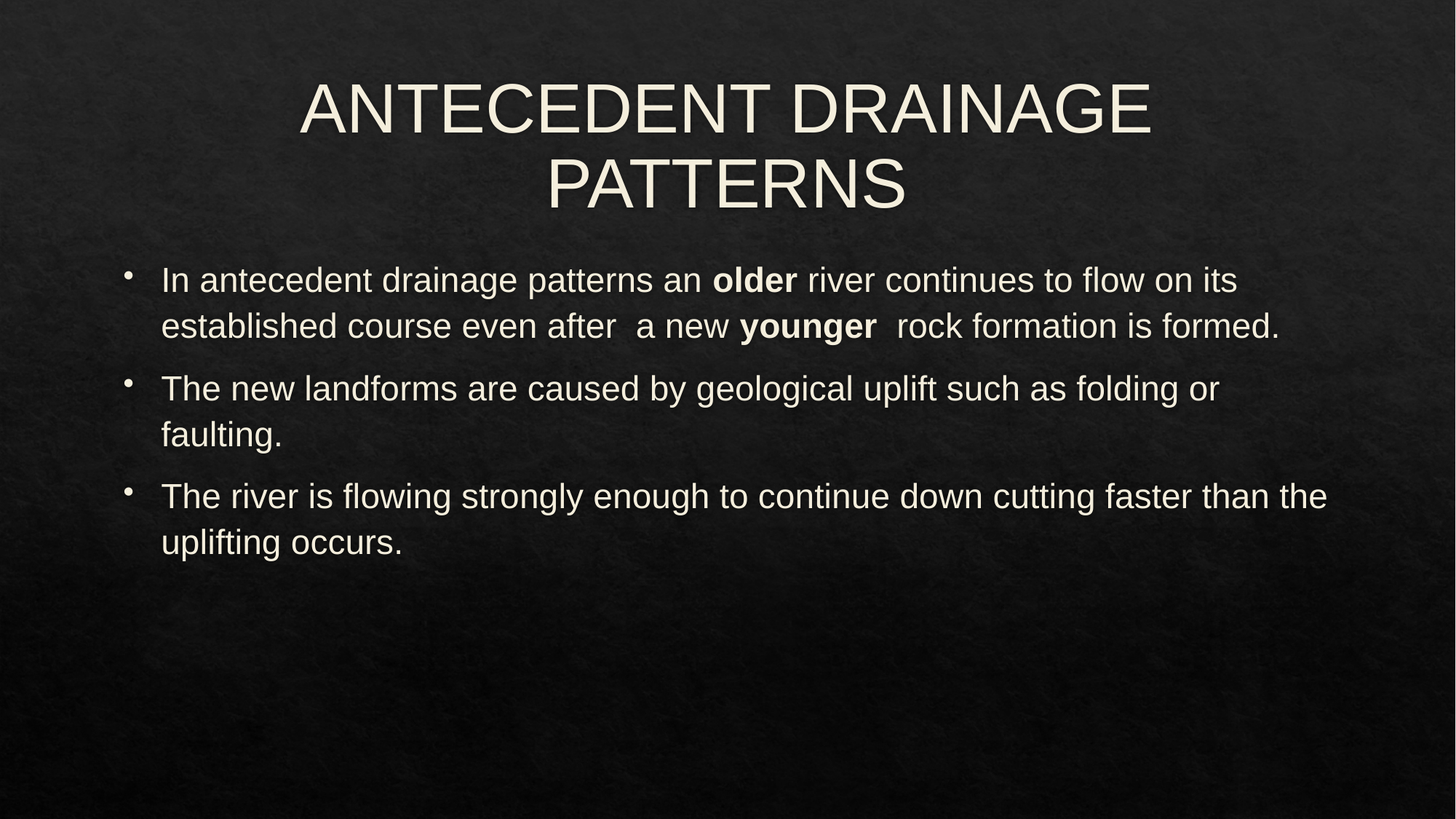

# ANTECEDENT DRAINAGE PATTERNS
In antecedent drainage patterns an older river continues to flow on its established course even after  a new younger  rock formation is formed.
The new landforms are caused by geological uplift such as folding or faulting.
The river is flowing strongly enough to continue down cutting faster than the uplifting occurs.